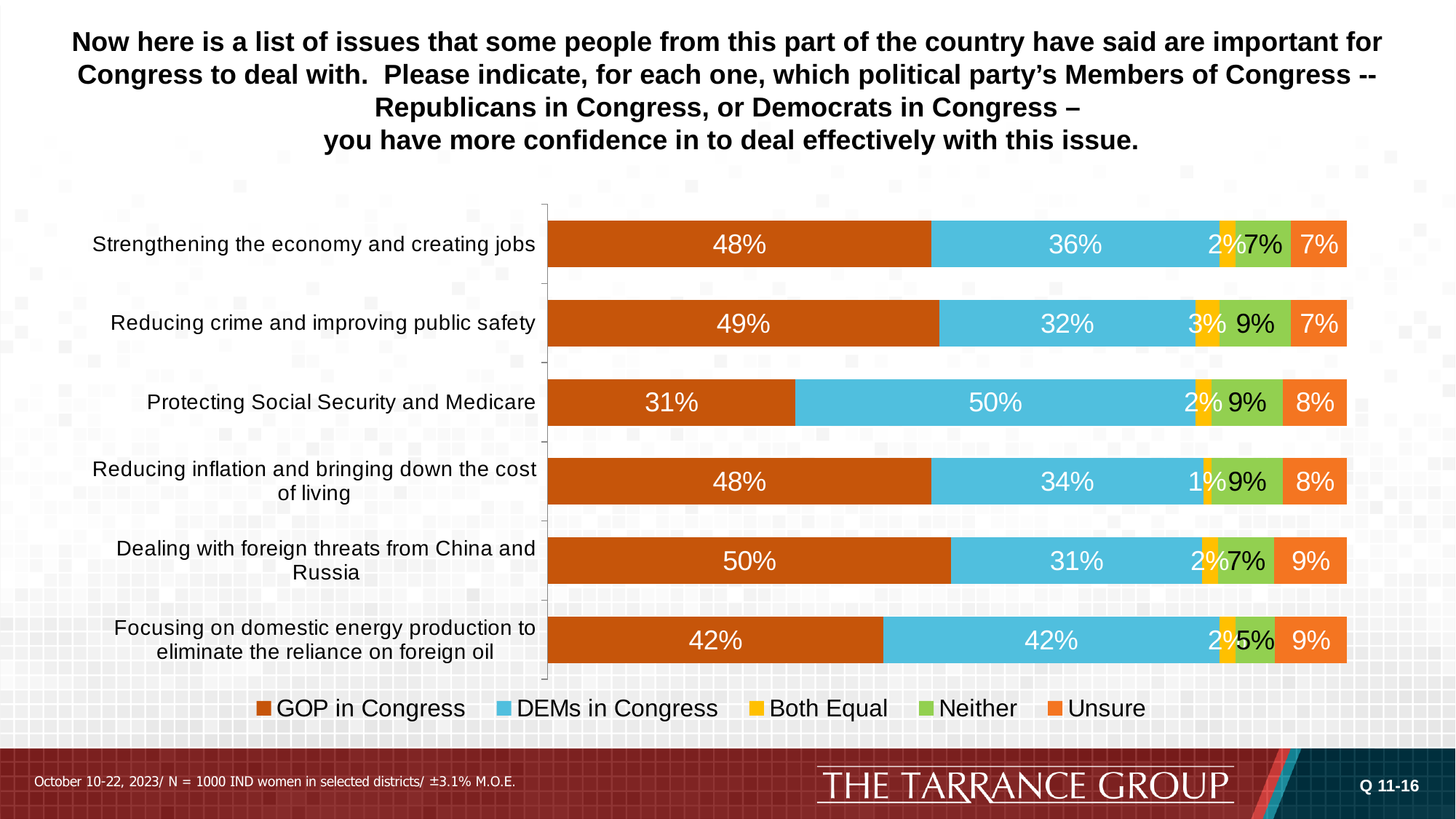

# Now here is a list of issues that some people from this part of the country have said are important for Congress to deal with.  Please indicate, for each one, which political party’s Members of Congress -- Republicans in Congress, or Democrats in Congress – you have more confidence in to deal effectively with this issue.

### Chart

| Category | GOP in Congress | DEMs in Congress | Both Equal | Neither | Unsure |
|---|---|---|---|---|---|
| Strengthening the economy and creating jobs | 0.48 | 0.36 | 0.02 | 0.07 | 0.07 |
| Reducing crime and improving public safety | 0.49 | 0.32 | 0.03 | 0.09 | 0.07 |
| Protecting Social Security and Medicare | 0.31 | 0.5 | 0.02 | 0.09 | 0.08 |
| Reducing inflation and bringing down the cost of living | 0.48 | 0.34 | 0.01 | 0.09 | 0.08 |
| Dealing with foreign threats from China and Russia | 0.5 | 0.31 | 0.02 | 0.07 | 0.09 |
| Focusing on domestic energy production to eliminate the reliance on foreign oil | 0.42 | 0.42 | 0.02 | 0.05 | 0.09 |
Q 11-16